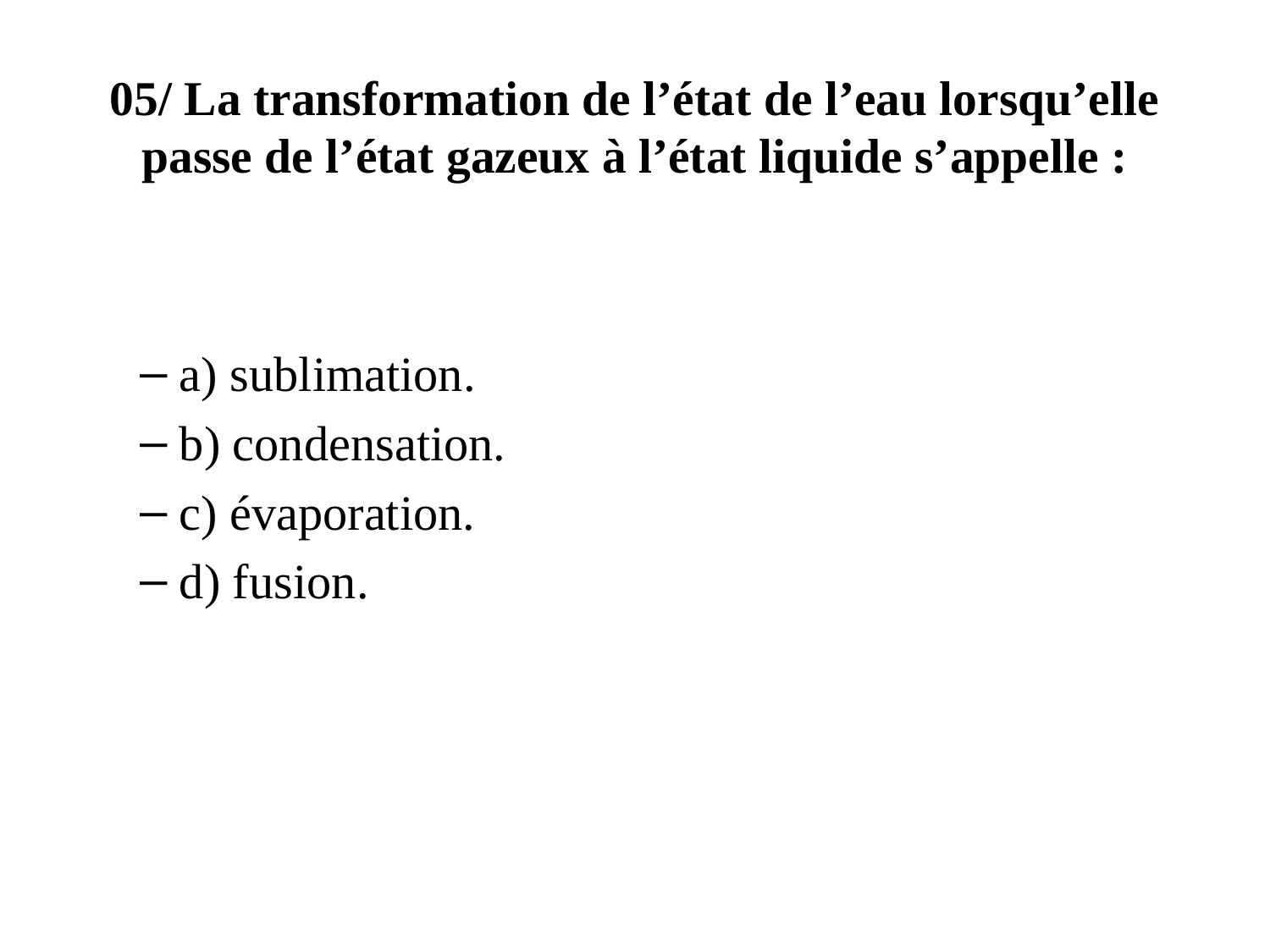

# 05/ La transformation de l’état de l’eau lorsqu’elle passe de l’état gazeux à l’état liquide s’appelle :
a) sublimation.
b) condensation.
c) évaporation.
d) fusion.